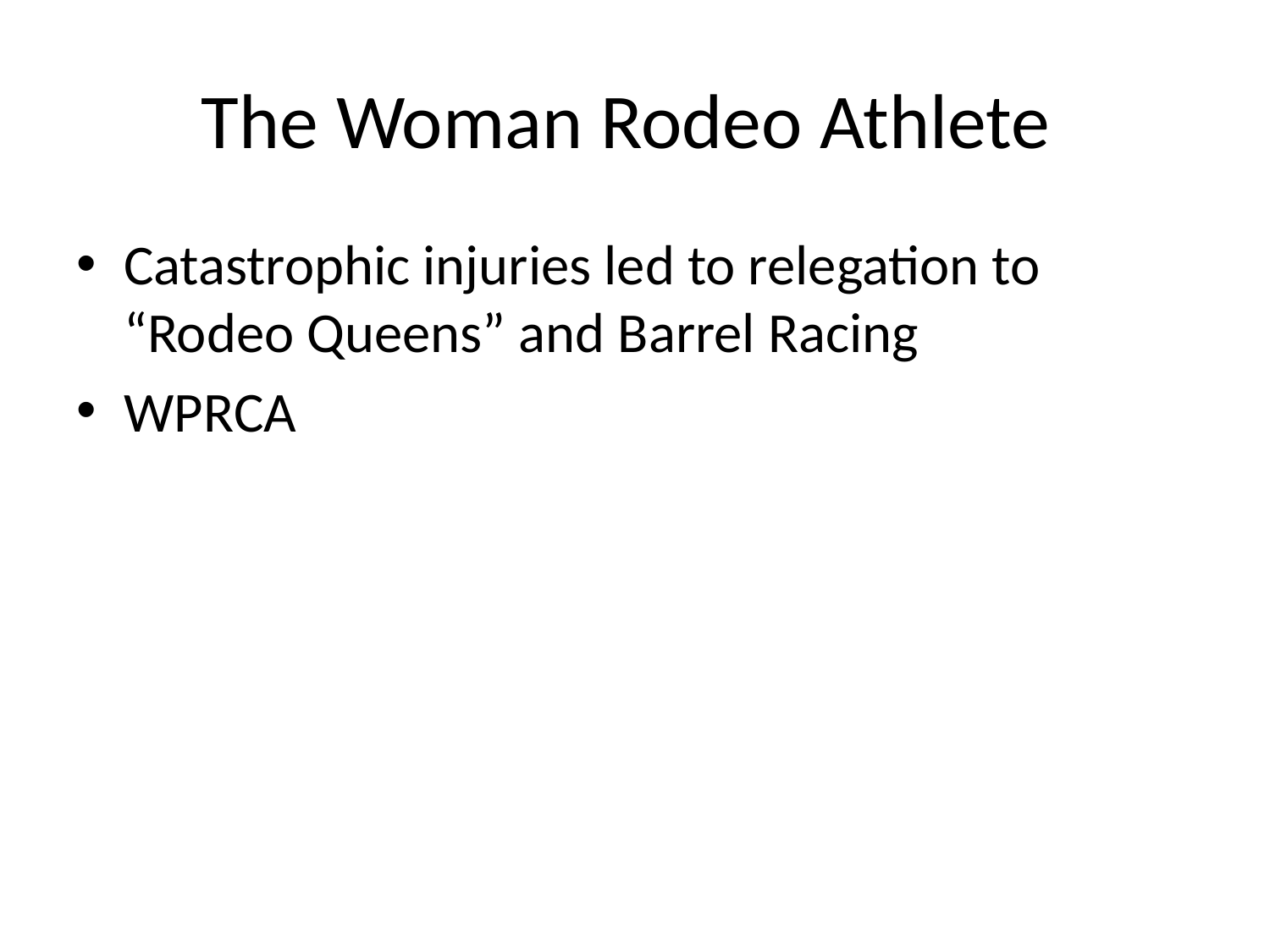

# The Woman Rodeo Athlete
Catastrophic injuries led to relegation to “Rodeo Queens” and Barrel Racing
WPRCA